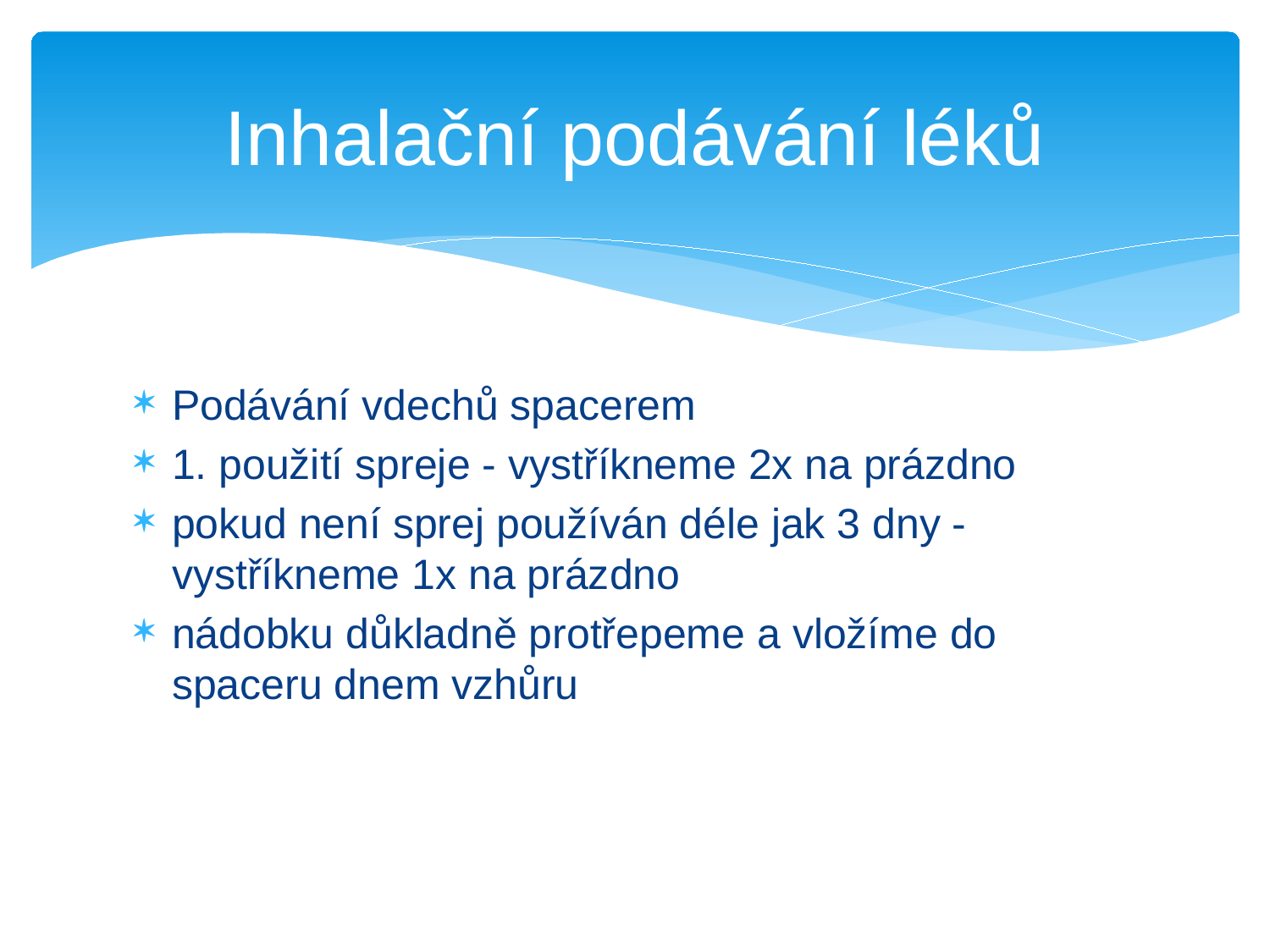

# Inhalační podávání léků
Podávání vdechů spacerem
1. použití spreje - vystříkneme 2x na prázdno
pokud není sprej používán déle jak 3 dny - vystříkneme 1x na prázdno
nádobku důkladně protřepeme a vložíme do spaceru dnem vzhůru